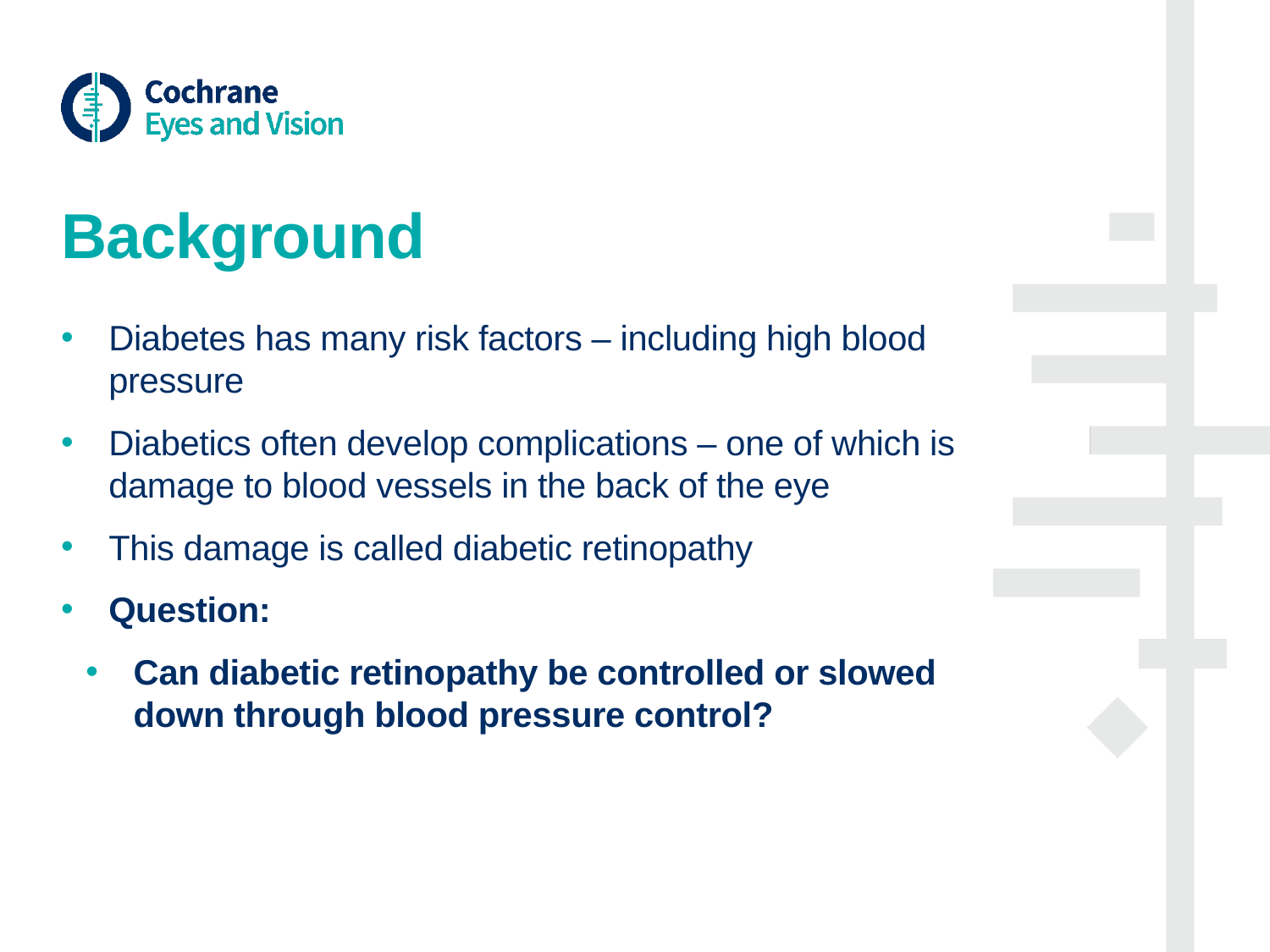

# Background
Diabetes has many risk factors – including high blood pressure
Diabetics often develop complications – one of which is damage to blood vessels in the back of the eye
This damage is called diabetic retinopathy
Question:
Can diabetic retinopathy be controlled or slowed down through blood pressure control?